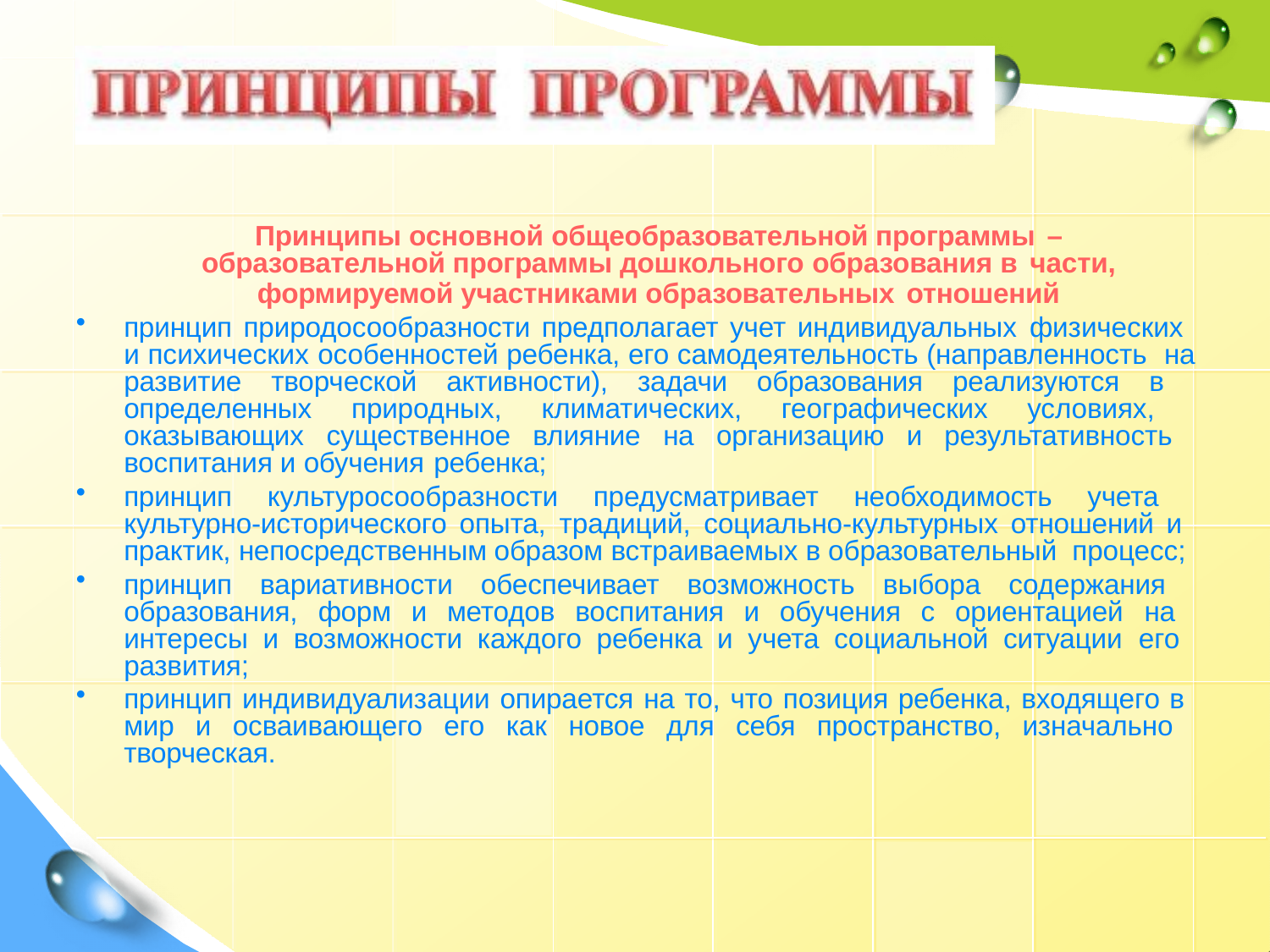

Принципы основной общеобразовательной программы –
образовательной программы дошкольного образования в части,
формируемой участниками образовательных отношений
принцип природосообразности предполагает учет индивидуальных физических  и психических особенностей ребенка, его самодеятельность (направленность  на развитие творческой активности), задачи образования реализуются в  определенных природных, климатических, географических условиях,  оказывающих существенное влияние на организацию и результативность  воспитания и обучения ребенка;
принцип культуросообразности предусматривает необходимость учета  культурно-исторического опыта, традиций, социально-культурных отношений и  практик, непосредственным образом встраиваемых в образовательный  процесс;
принцип вариативности обеспечивает возможность выбора содержания  образования, форм и методов воспитания и обучения с ориентацией на  интересы и возможности каждого ребенка и учета социальной ситуации его  развития;
принцип индивидуализации опирается на то, что позиция ребенка, входящего в  мир и осваивающего его как новое для себя пространство, изначально  творческая.